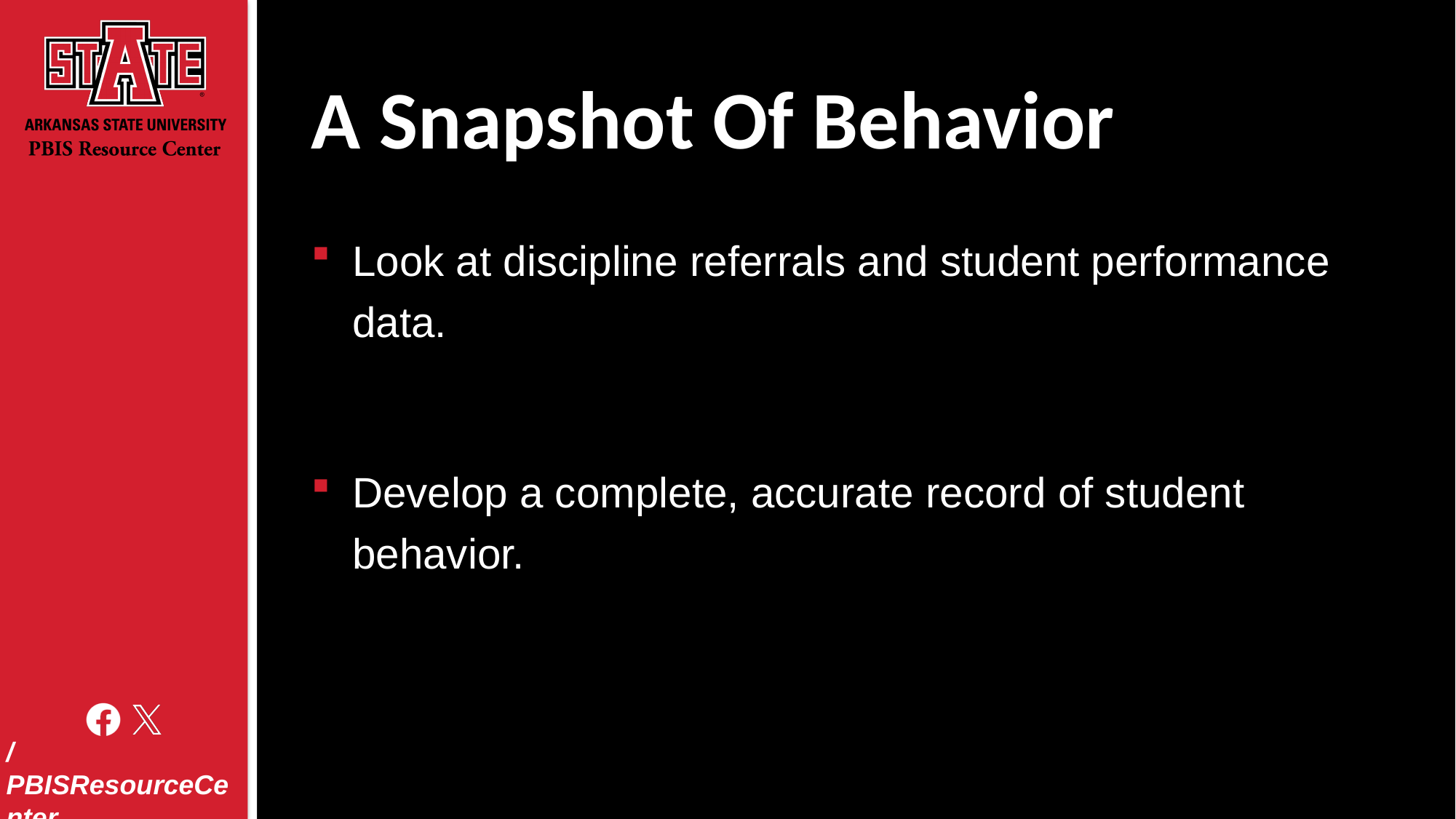

# A Snapshot Of Behavior
Look at discipline referrals and student performance data.

Develop a complete, accurate record of student behavior.